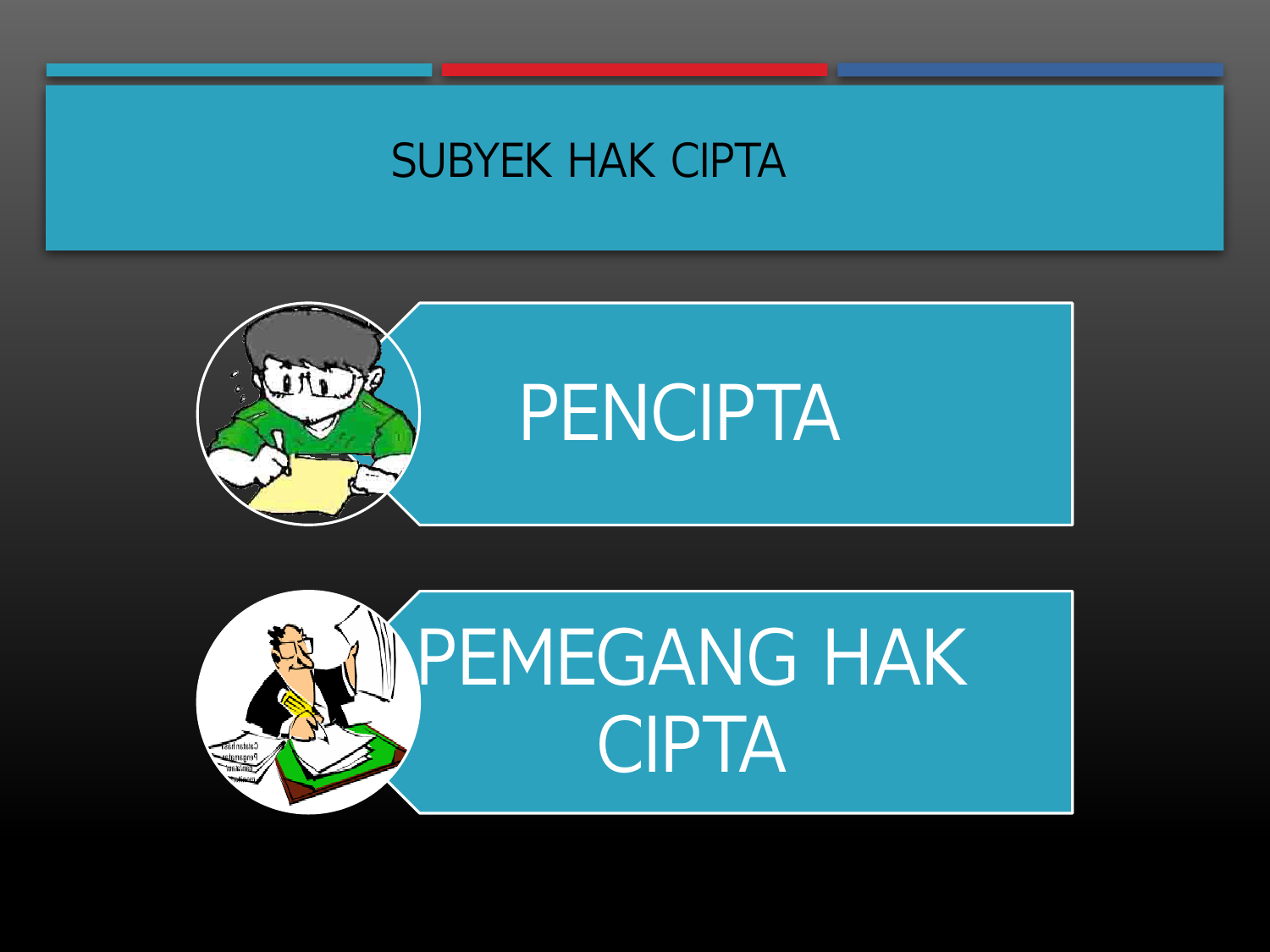

# SUBYEK HAK CIPTA
PENCIPTA
PEMEGANG HAK CIPTA